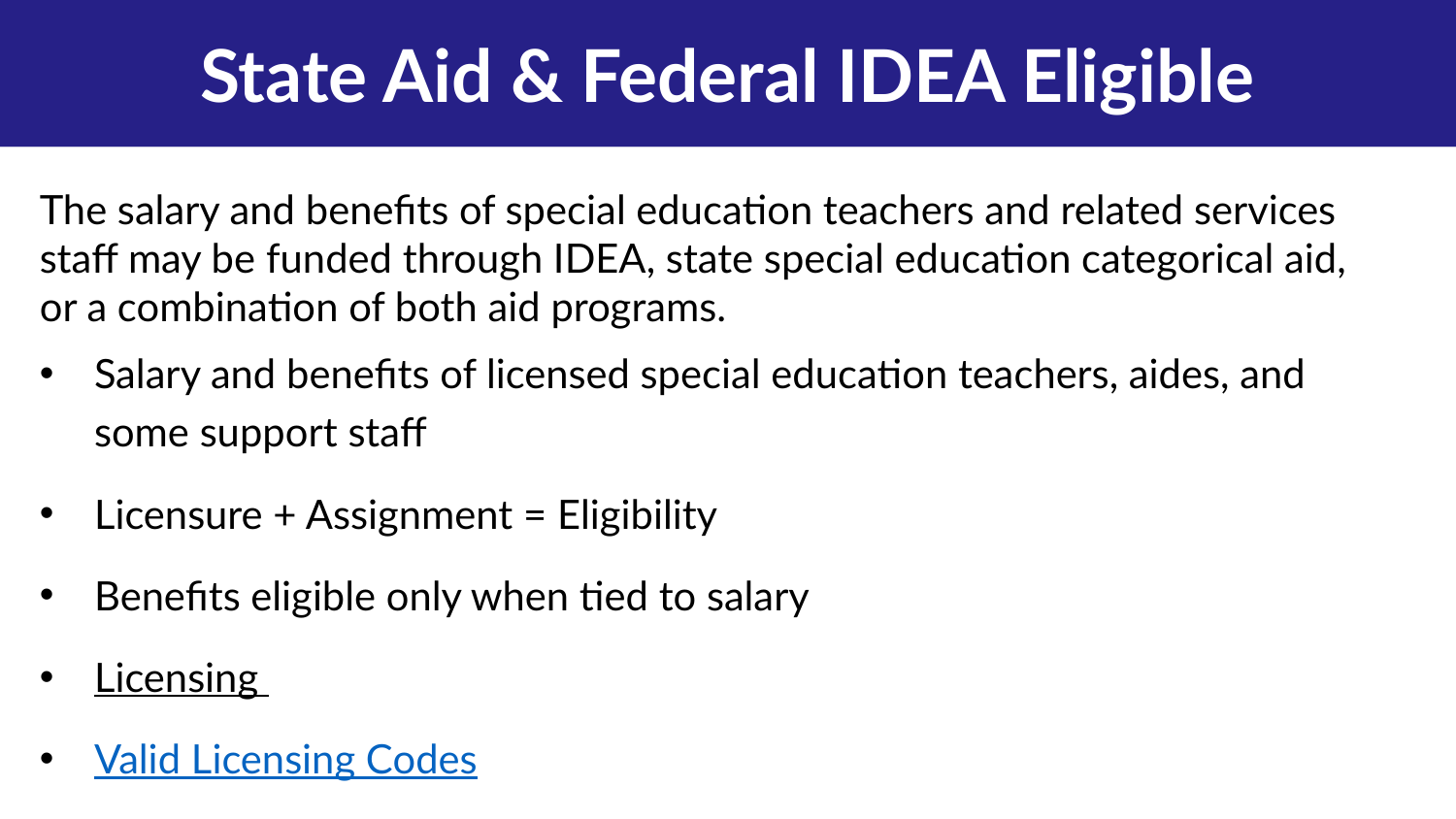

State Aid & Federal IDEA Eligible
The salary and benefits of special education teachers and related services staff may be funded through IDEA, state special education categorical aid, or a combination of both aid programs.
Salary and benefits of licensed special education teachers, aides, and some support staff
Licensure + Assignment = Eligibility
Benefits eligible only when tied to salary
Licensing
Valid Licensing Codes